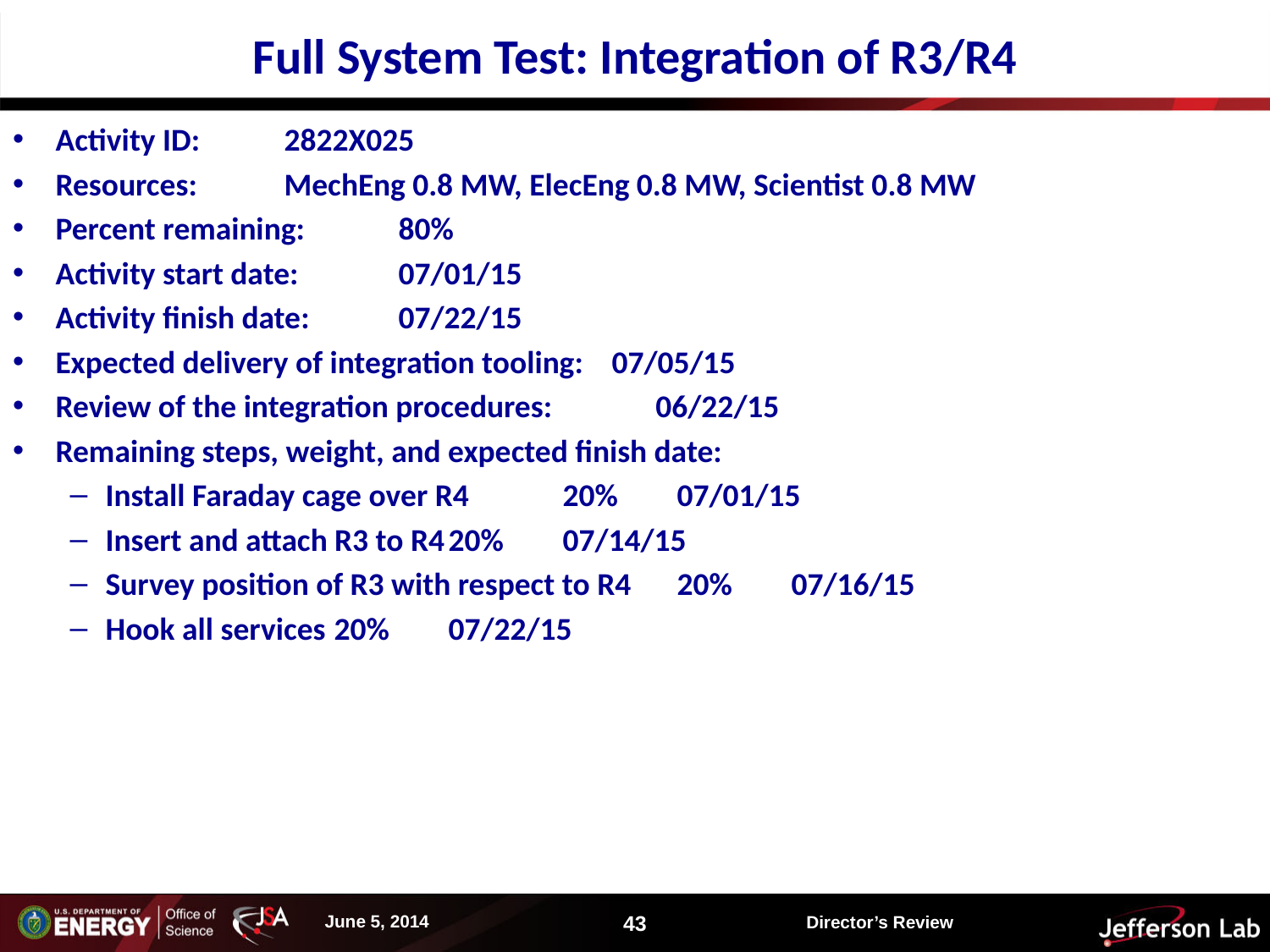

# Full System Test: Integration of R3/R4
Activity ID:				2822X025
Resources:				MechEng 0.8 MW, ElecEng 0.8 MW, Scientist 0.8 MW
Percent remaining:	80%
Activity start date: 	07/01/15
Activity finish date: 	07/22/15
Expected delivery of integration tooling:    07/05/15
Review of the integration procedures:	    06/22/15
Remaining steps, weight, and expected finish date:
Install Faraday cage over R4					20%		07/01/15
Insert and attach R3 to R4						20%		07/14/15
Survey position of R3 with respect to R4			20%		07/16/15
Hook all services								20%		07/22/15